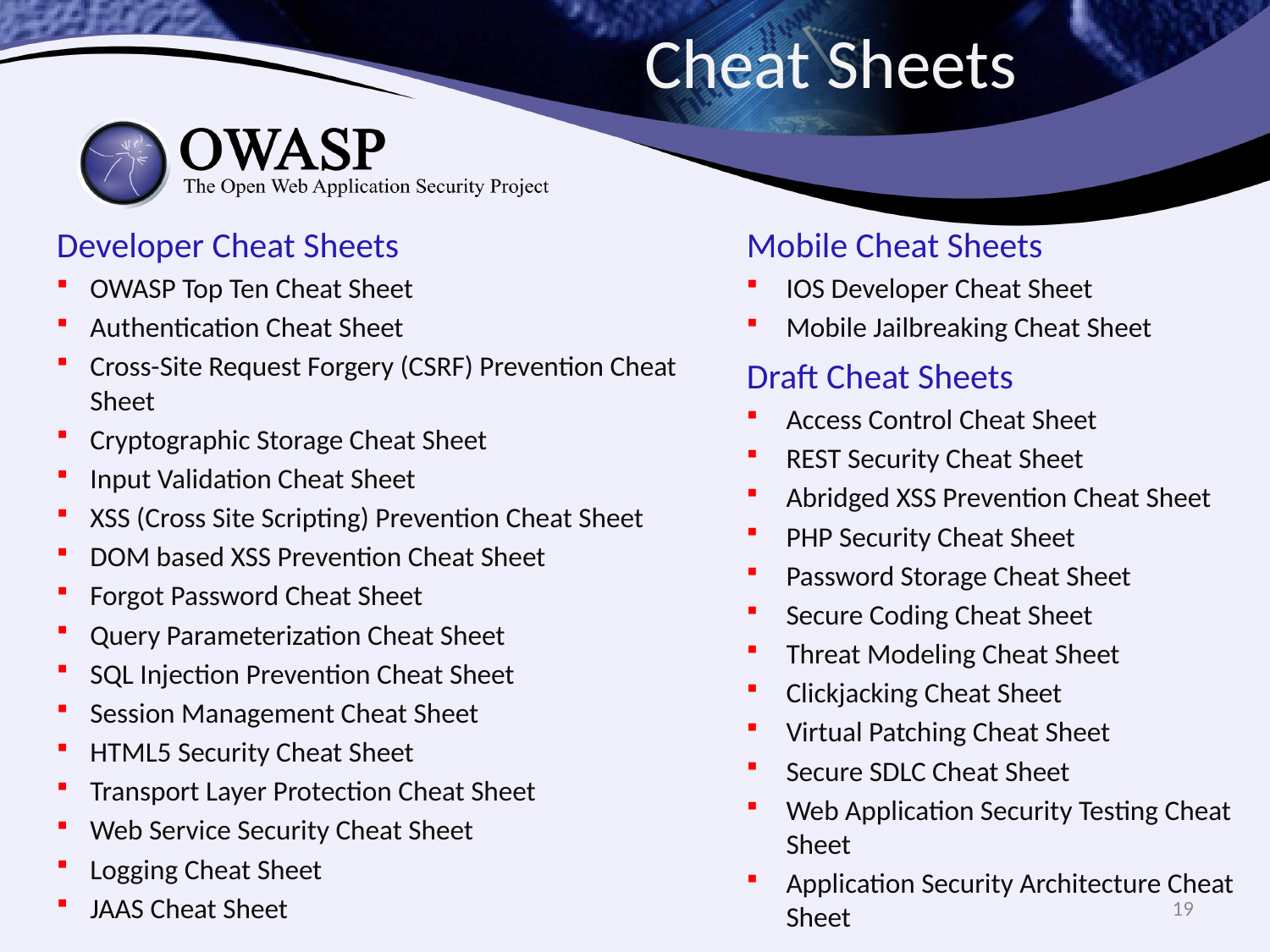

# Cheat Sheets
Developer Cheat Sheets
OWASP Top Ten Cheat Sheet
Authentication Cheat Sheet
Cross-Site Request Forgery (CSRF) Prevention Cheat Sheet
Cryptographic Storage Cheat Sheet
Input Validation Cheat Sheet
XSS (Cross Site Scripting) Prevention Cheat Sheet
DOM based XSS Prevention Cheat Sheet
Forgot Password Cheat Sheet
Query Parameterization Cheat Sheet
SQL Injection Prevention Cheat Sheet
Session Management Cheat Sheet
HTML5 Security Cheat Sheet
Transport Layer Protection Cheat Sheet
Web Service Security Cheat Sheet
Logging Cheat Sheet
JAAS Cheat Sheet
Mobile Cheat Sheets
IOS Developer Cheat Sheet
Mobile Jailbreaking Cheat Sheet
Draft Cheat Sheets
Access Control Cheat Sheet
REST Security Cheat Sheet
Abridged XSS Prevention Cheat Sheet
PHP Security Cheat Sheet
Password Storage Cheat Sheet
Secure Coding Cheat Sheet
Threat Modeling Cheat Sheet
Clickjacking Cheat Sheet
Virtual Patching Cheat Sheet
Secure SDLC Cheat Sheet
Web Application Security Testing Cheat Sheet
Application Security Architecture Cheat Sheet

19